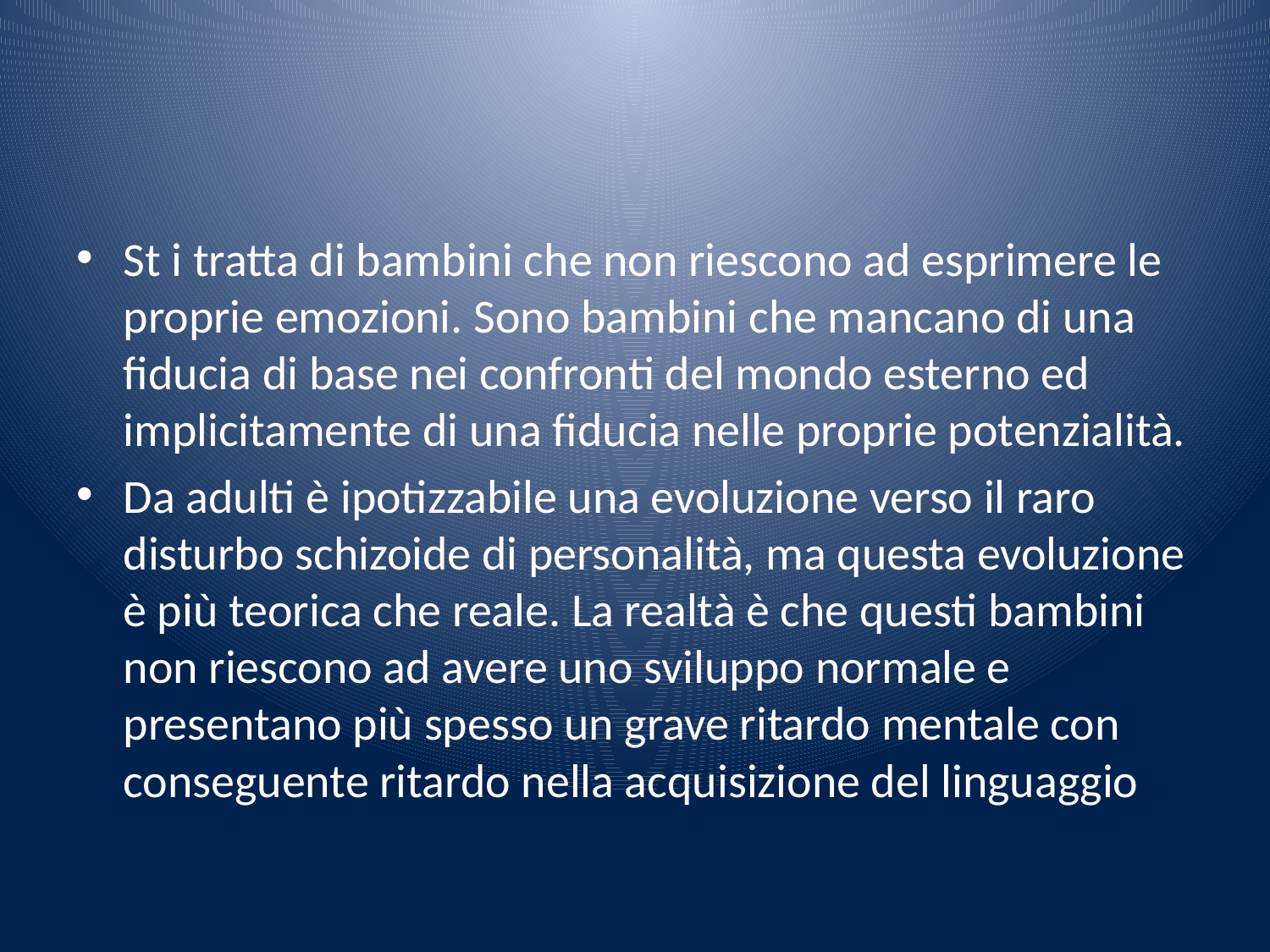

#
St i tratta di bambini che non riescono ad esprimere le proprie emozioni. Sono bambini che mancano di una fiducia di base nei confronti del mondo esterno ed implicitamente di una fiducia nelle proprie potenzialità.
Da adulti è ipotizzabile una evoluzione verso il raro  disturbo schizoide di personalità, ma questa evoluzione è più teorica che reale. La realtà è che questi bambini non riescono ad avere uno sviluppo normale e presentano più spesso un grave ritardo mentale con conseguente ritardo nella acquisizione del linguaggio